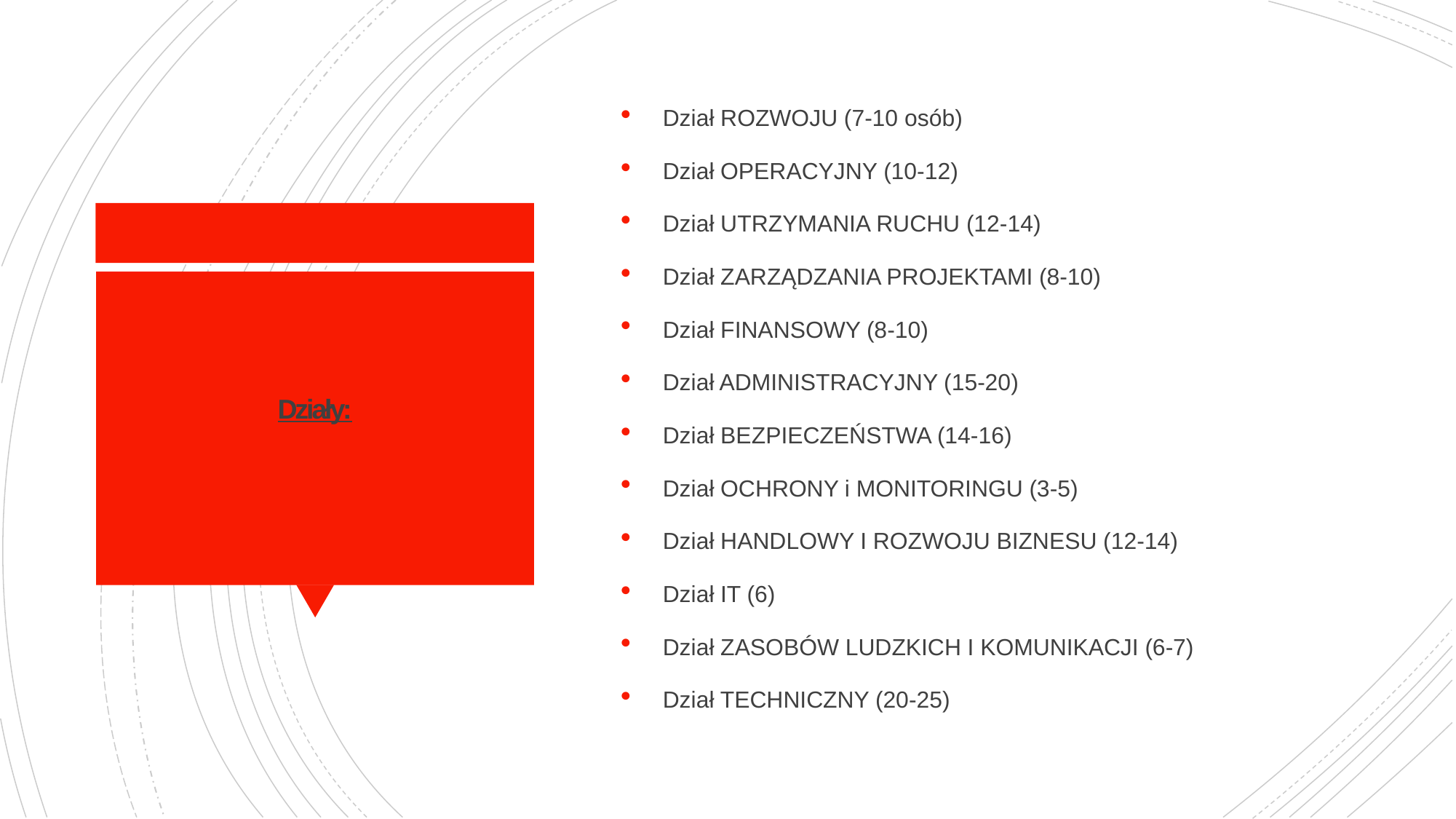

Dział ROZWOJU (7-10 osób)
Dział OPERACYJNY (10-12)
Dział UTRZYMANIA RUCHU (12-14)
Dział ZARZĄDZANIA PROJEKTAMI (8-10)
Dział FINANSOWY (8-10)
Dział ADMINISTRACYJNY (15-20)
Dział BEZPIECZEŃSTWA (14-16)
Dział OCHRONY i MONITORINGU (3-5)
Dział HANDLOWY I ROZWOJU BIZNESU (12-14)
Dział IT (6)
Dział ZASOBÓW LUDZKICH I KOMUNIKACJI (6-7)
Dział TECHNICZNY (20-25)

# Działy: